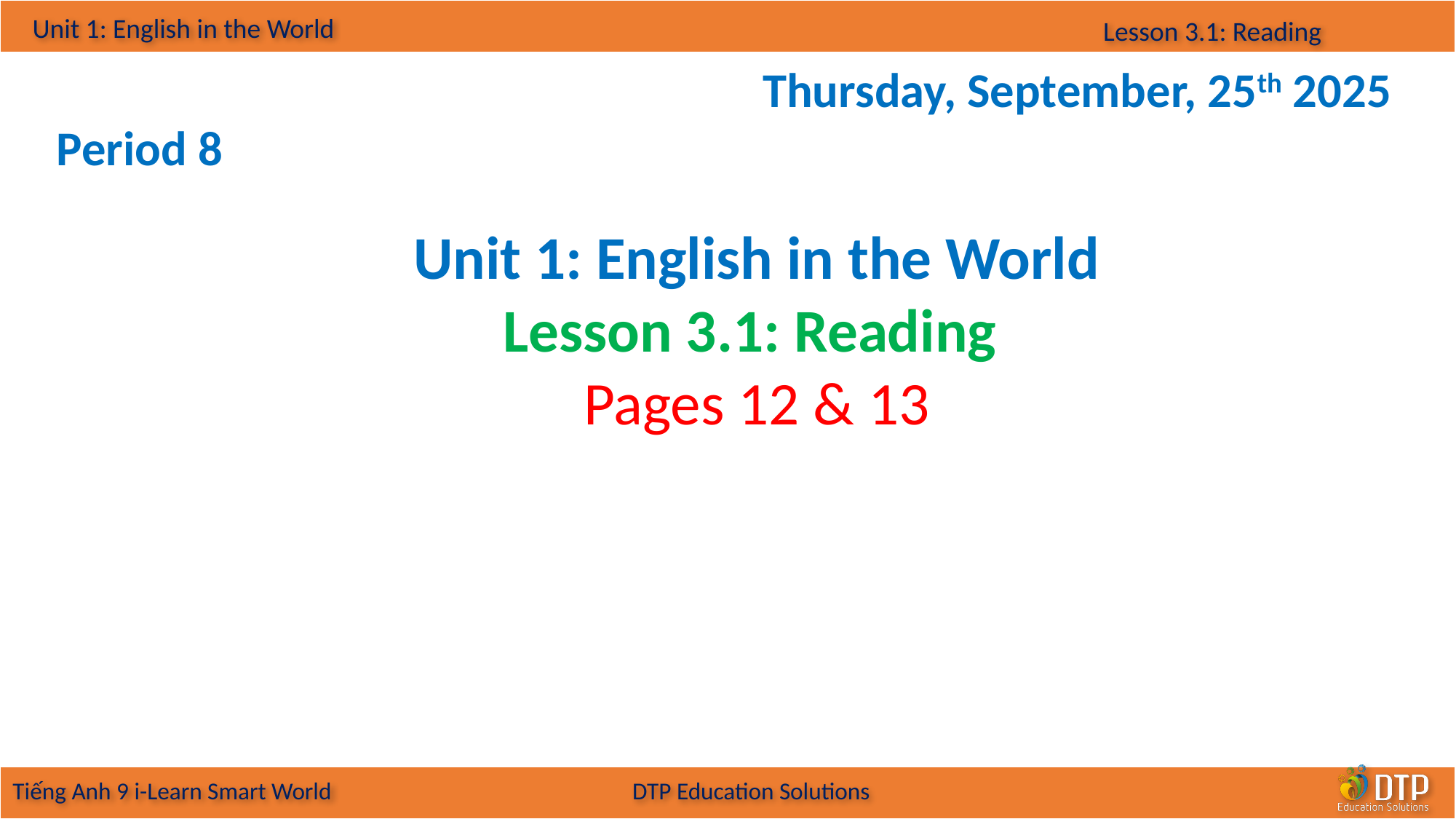

Thursday, September, 25th 2025
Period 8
Unit 1: English in the World
Lesson 3.1: Reading
Pages 12 & 13